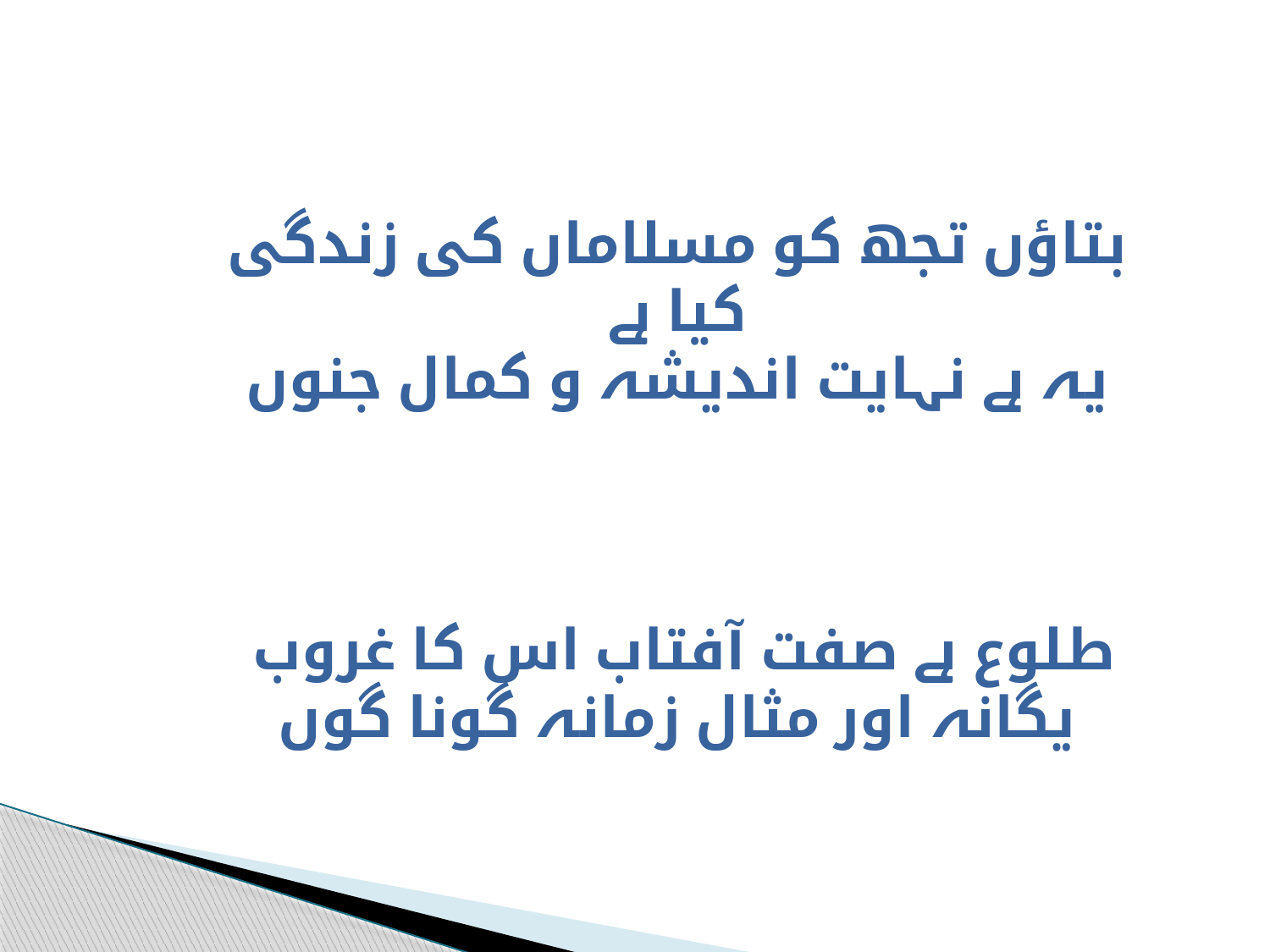

بتاؤں تجھ کو مسلاماں کی زندگی کیا ہے
یہ ہے نہایت اندیشہ و کمال جنوں

طلوع ہے صفت آفتاب اس کا غروب
یگانہ اور مثال زمانہ گونا گوں